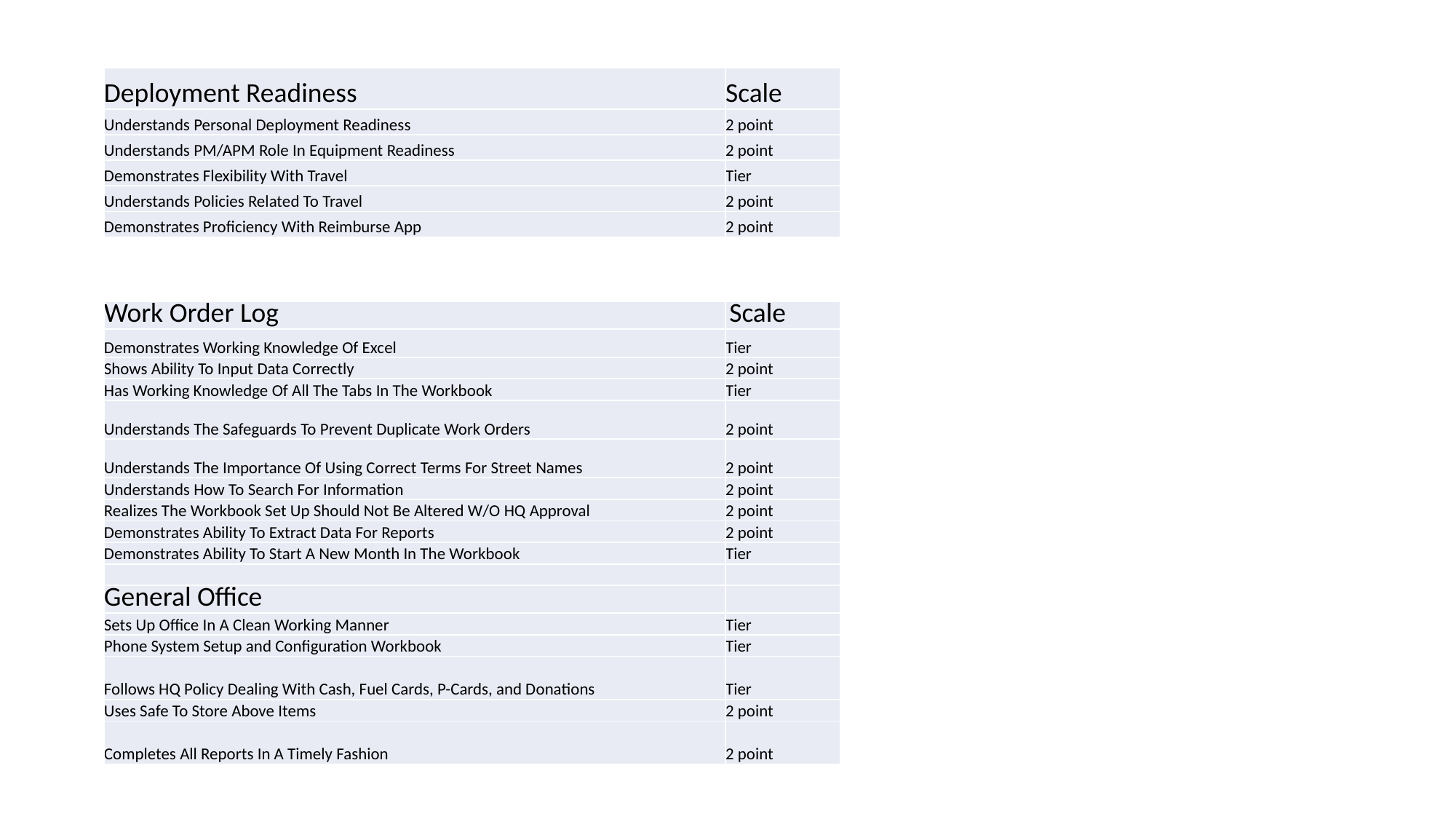

| Deployment Readiness | Scale |
| --- | --- |
| Understands Personal Deployment Readiness | 2 point |
| Understands PM/APM Role In Equipment Readiness | 2 point |
| Demonstrates Flexibility With Travel | Tier |
| Understands Policies Related To Travel | 2 point |
| Demonstrates Proficiency With Reimburse App | 2 point |
| Work Order Log | Scale |
| --- | --- |
| Demonstrates Working Knowledge Of Excel | Tier |
| Shows Ability To Input Data Correctly | 2 point |
| Has Working Knowledge Of All The Tabs In The Workbook | Tier |
| Understands The Safeguards To Prevent Duplicate Work Orders | 2 point |
| Understands The Importance Of Using Correct Terms For Street Names | 2 point |
| Understands How To Search For Information | 2 point |
| Realizes The Workbook Set Up Should Not Be Altered W/O HQ Approval | 2 point |
| Demonstrates Ability To Extract Data For Reports | 2 point |
| Demonstrates Ability To Start A New Month In The Workbook | Tier |
|  |  |
| General Office |  |
| Sets Up Office In A Clean Working Manner | Tier |
| Phone System Setup and Configuration Workbook | Tier |
| Follows HQ Policy Dealing With Cash, Fuel Cards, P-Cards, and Donations | Tier |
| Uses Safe To Store Above Items | 2 point |
| Completes All Reports In A Timely Fashion | 2 point |